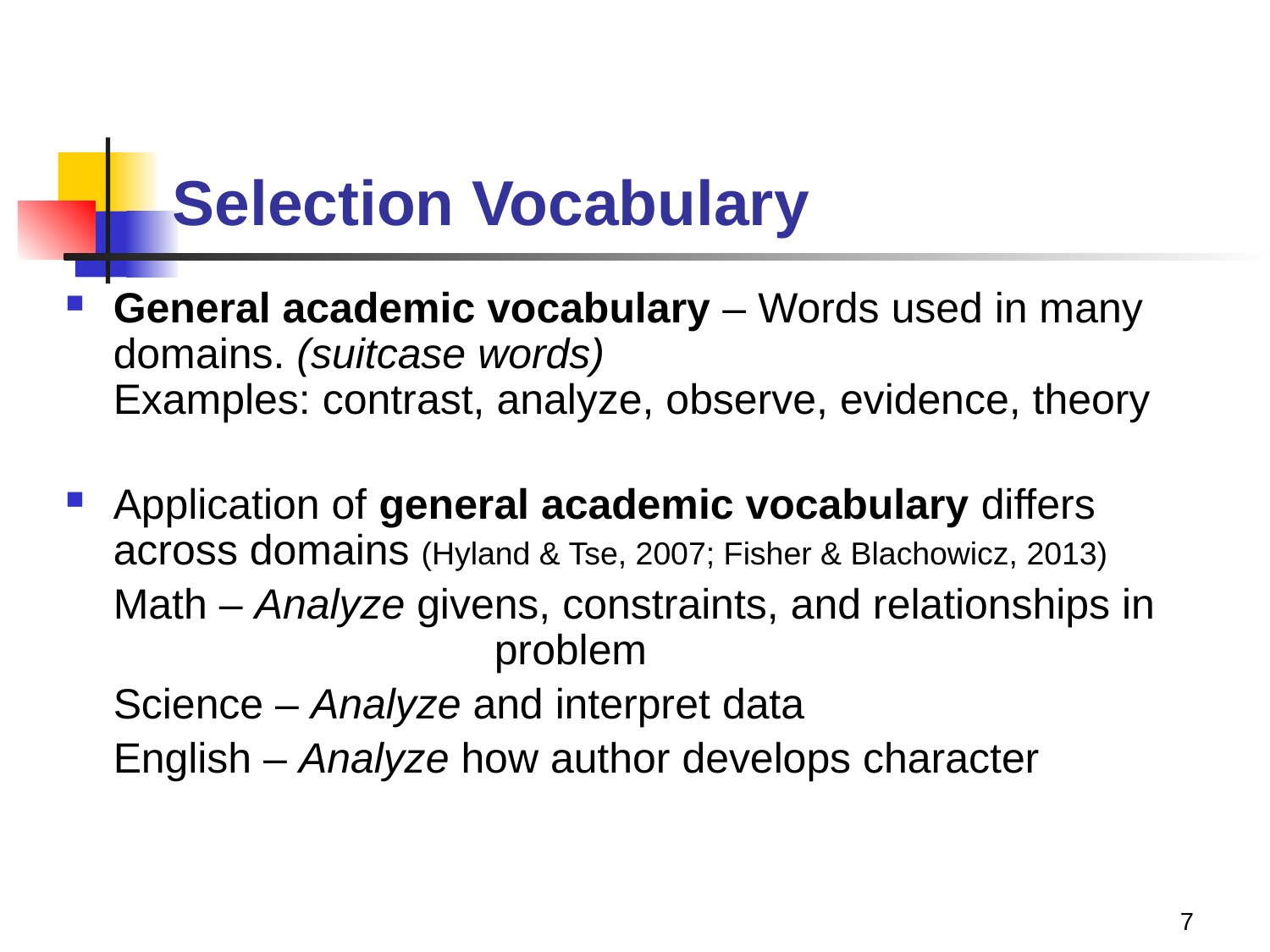

# Selection Vocabulary
General academic vocabulary – Words used in many domains. (suitcase words)
Examples: contrast, analyze, observe, evidence, theory
Application of general academic vocabulary differs across domains (Hyland & Tse, 2007; Fisher & Blachowicz, 2013)
	Math – Analyze givens, constraints, and relationships in 			problem
	Science – Analyze and interpret data
	English – Analyze how author develops character

7